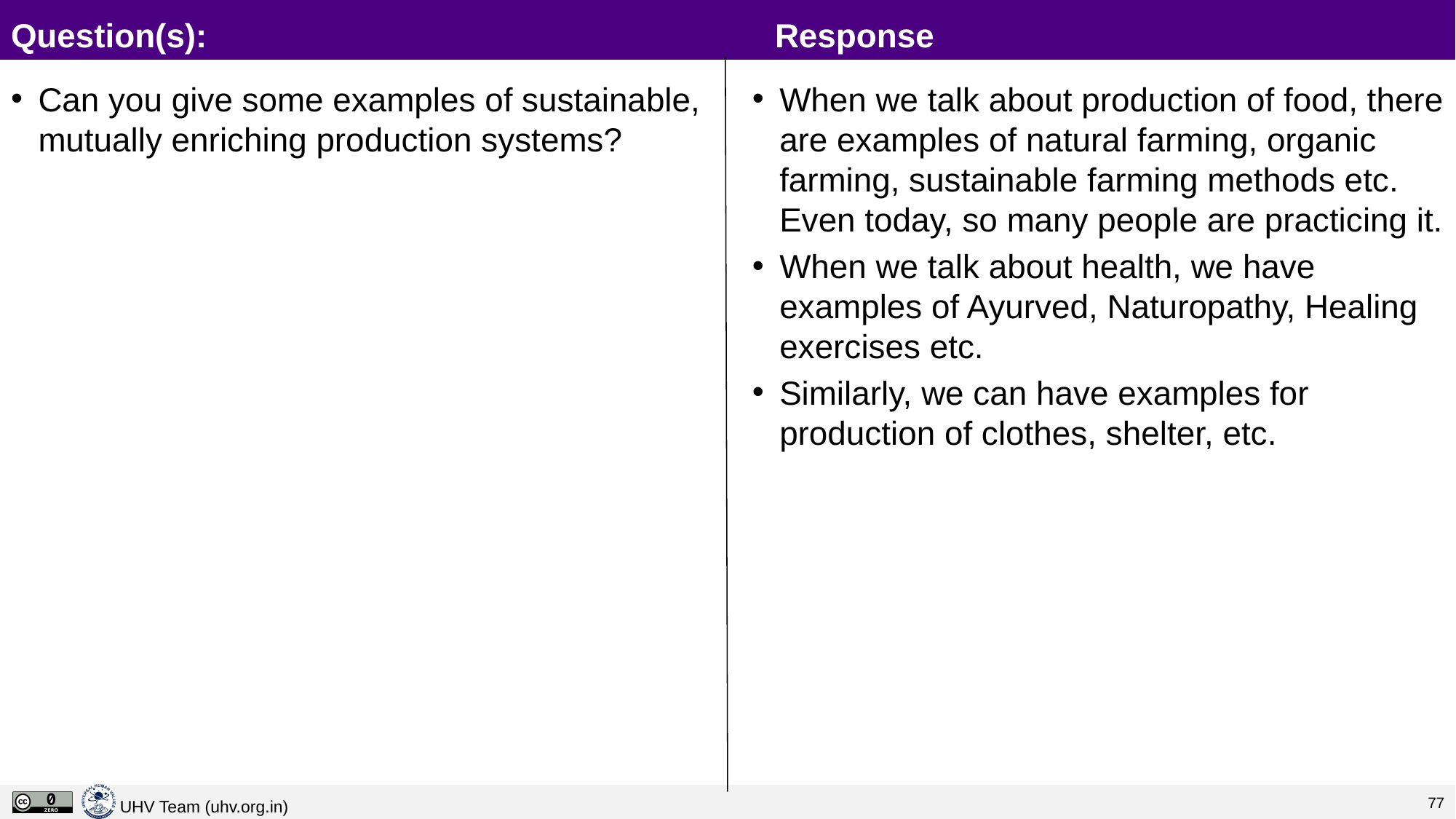

# Question(s):						Response
Can you give some examples of sustainable, mutually enriching production systems?
When we talk about production of food, there are examples of natural farming, organic farming, sustainable farming methods etc. Even today, so many people are practicing it.
When we talk about health, we have examples of Ayurved, Naturopathy, Healing exercises etc.
Similarly, we can have examples for production of clothes, shelter, etc.